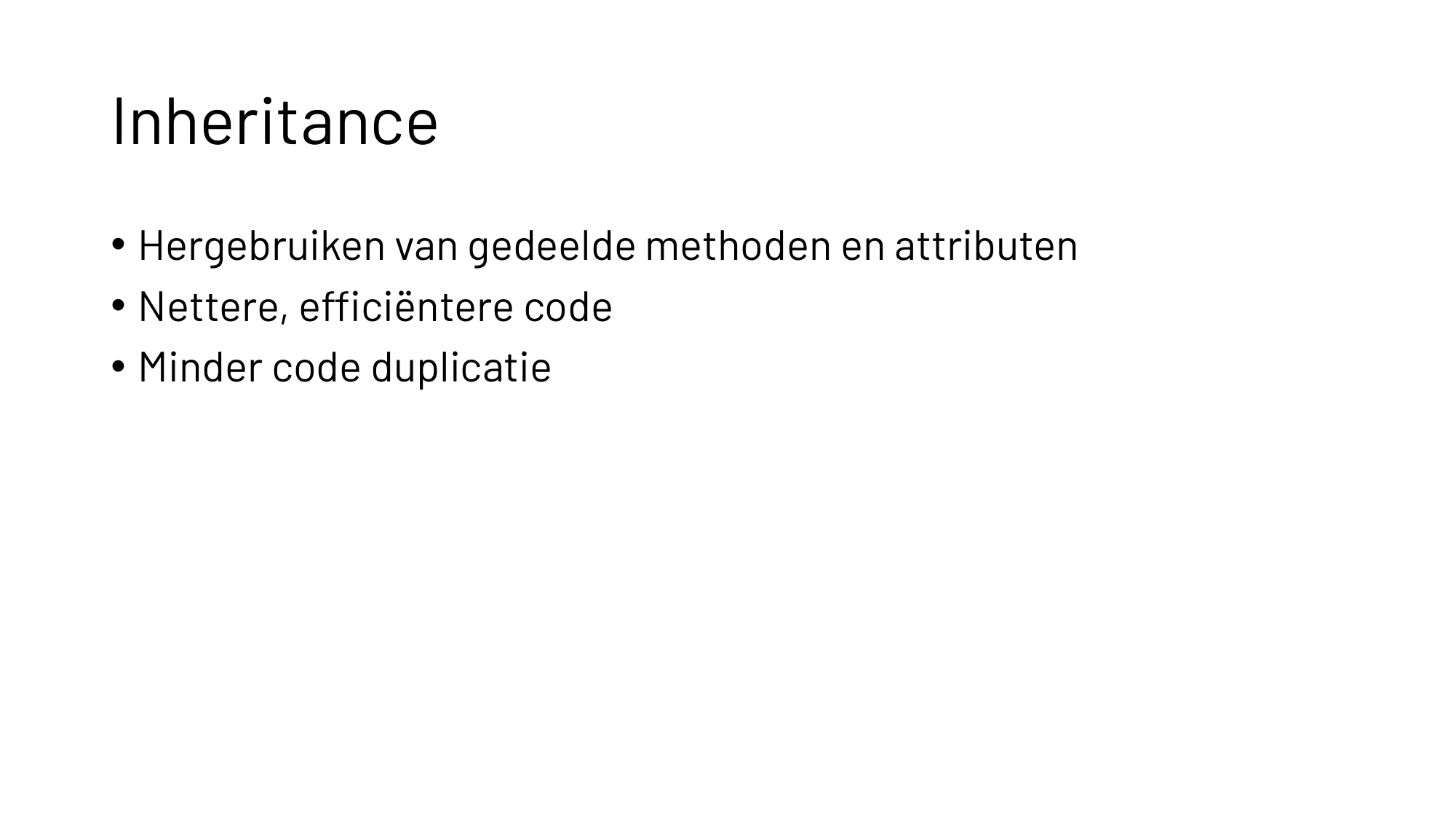

# Inheritance
Hergebruiken van gedeelde methoden en attributen
Nettere, efficiëntere code
Minder code duplicatie